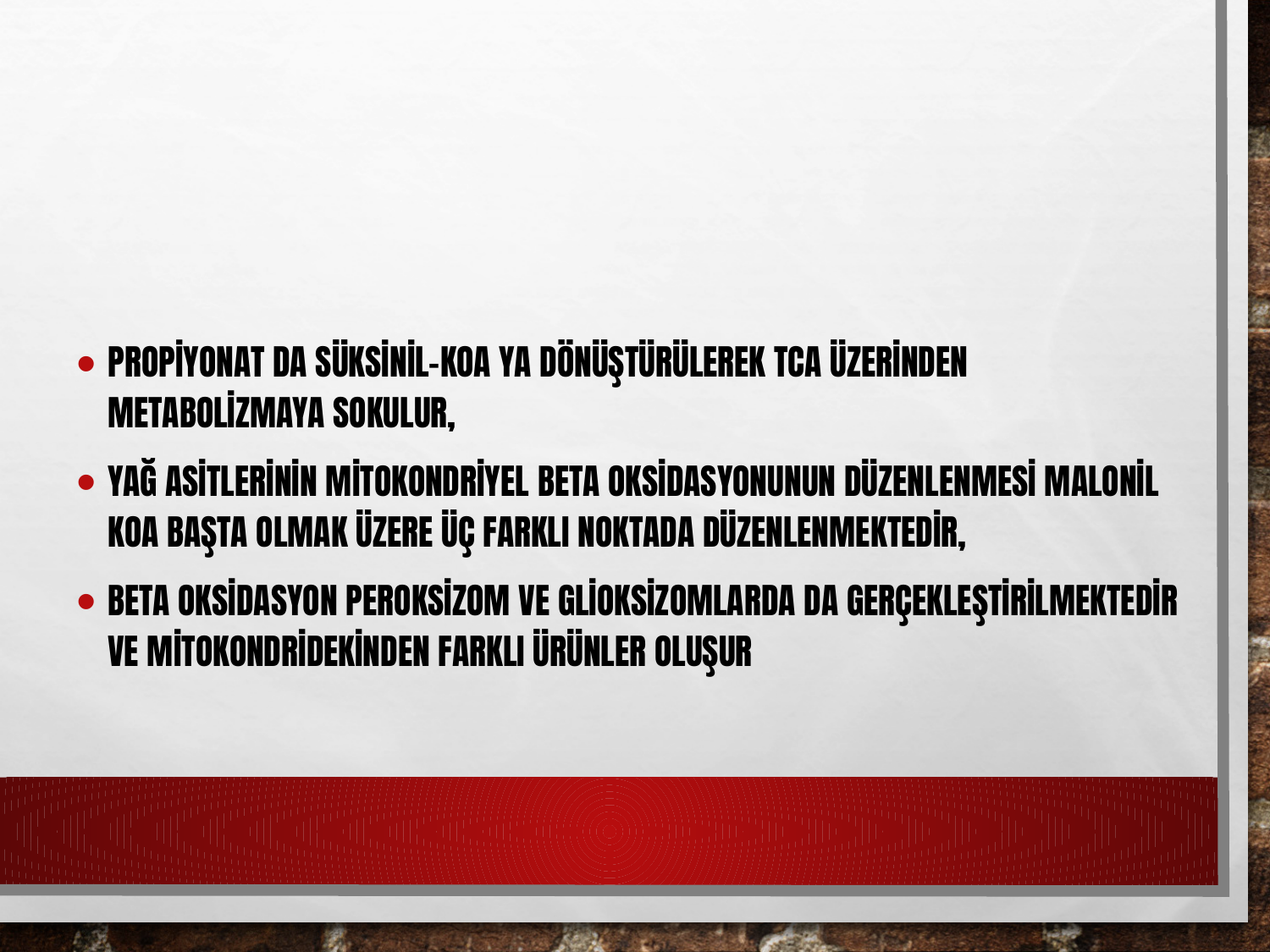

Propiyonat da süksinil-KoA ya dönüştürülerek TCA üzerinden metabolizmaya sokulur,
Yağ asitlerinin mitokondriyel beta oksidasyonunun düzenlenmesi malonil KoA başta olmak üzere üç farklı noktada düzenlenmektedir,
Beta oksidasyon peroksizom ve glioksizomlarda da gerçekleştirilmektedir ve mitokondridekinden farklı ürünler oluşur